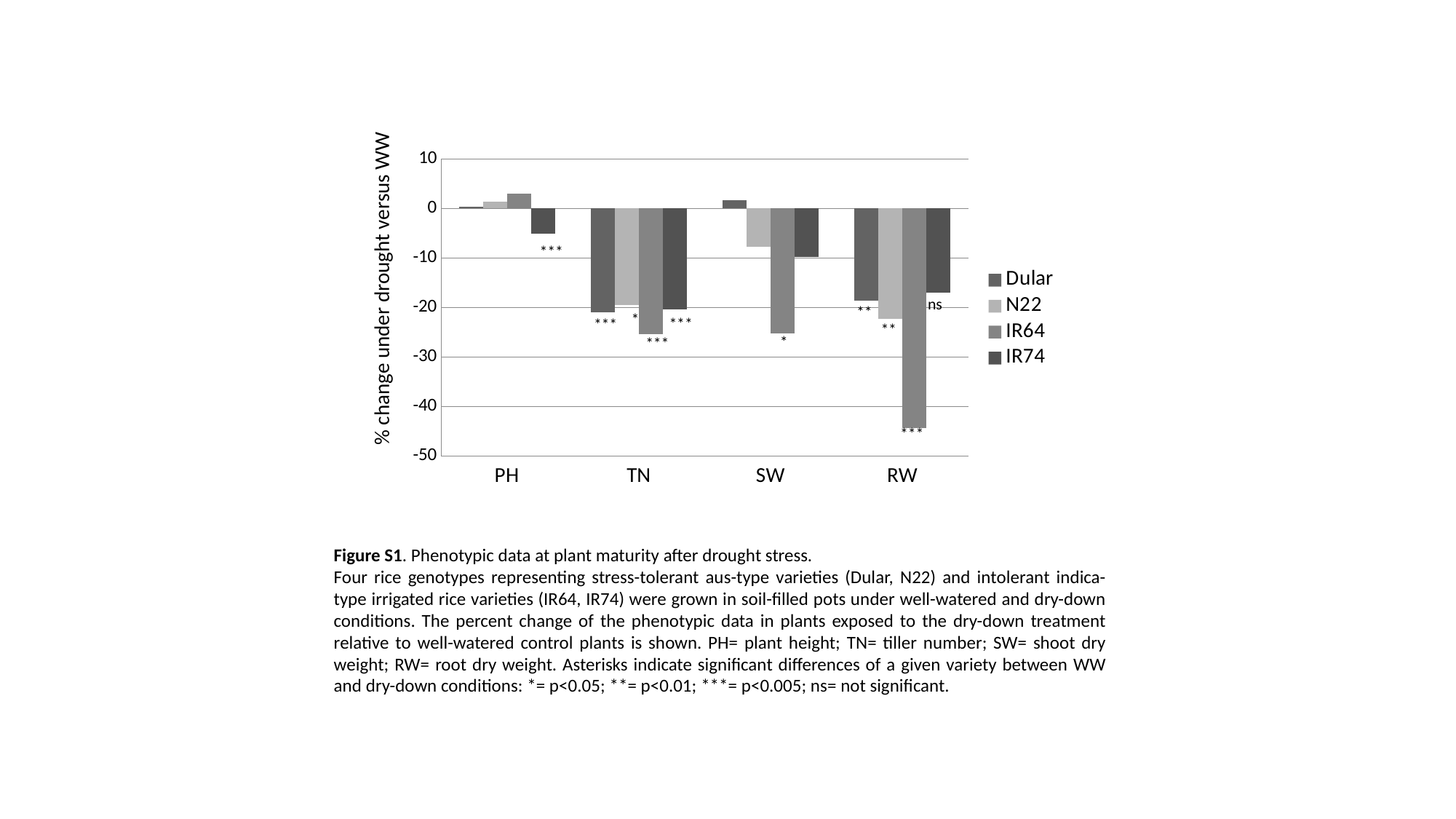

### Chart

| Category | Dular | N22 | IR64  | IR74 |
|---|---|---|---|---|
| PH | 0.397971127584867 | 1.329051824101342 | 3.071284125379163 | -5.119980993109986 |
| TN | -20.8955223880597 | -19.51219512195121 | -25.40983606557377 | -20.35398230088495 |
| SW | 1.711335136464214 | -7.701157690371758 | -25.19326485227153 | -9.742957746478863 |
| RW | -18.6731799558777 | -22.29809277136802 | -44.42613948380011 | -16.94464944649445 |
***
ns
**
*
***
***
**
*
***
***
% change under drought versus WW
Figure S1. Phenotypic data at plant maturity after drought stress.
Four rice genotypes representing stress-tolerant aus-type varieties (Dular, N22) and intolerant indica-type irrigated rice varieties (IR64, IR74) were grown in soil-filled pots under well-watered and dry-down conditions. The percent change of the phenotypic data in plants exposed to the dry-down treatment relative to well-watered control plants is shown. PH= plant height; TN= tiller number; SW= shoot dry weight; RW= root dry weight. Asterisks indicate significant differences of a given variety between WW and dry-down conditions: *= p<0.05; **= p<0.01; ***= p<0.005; ns= not significant.